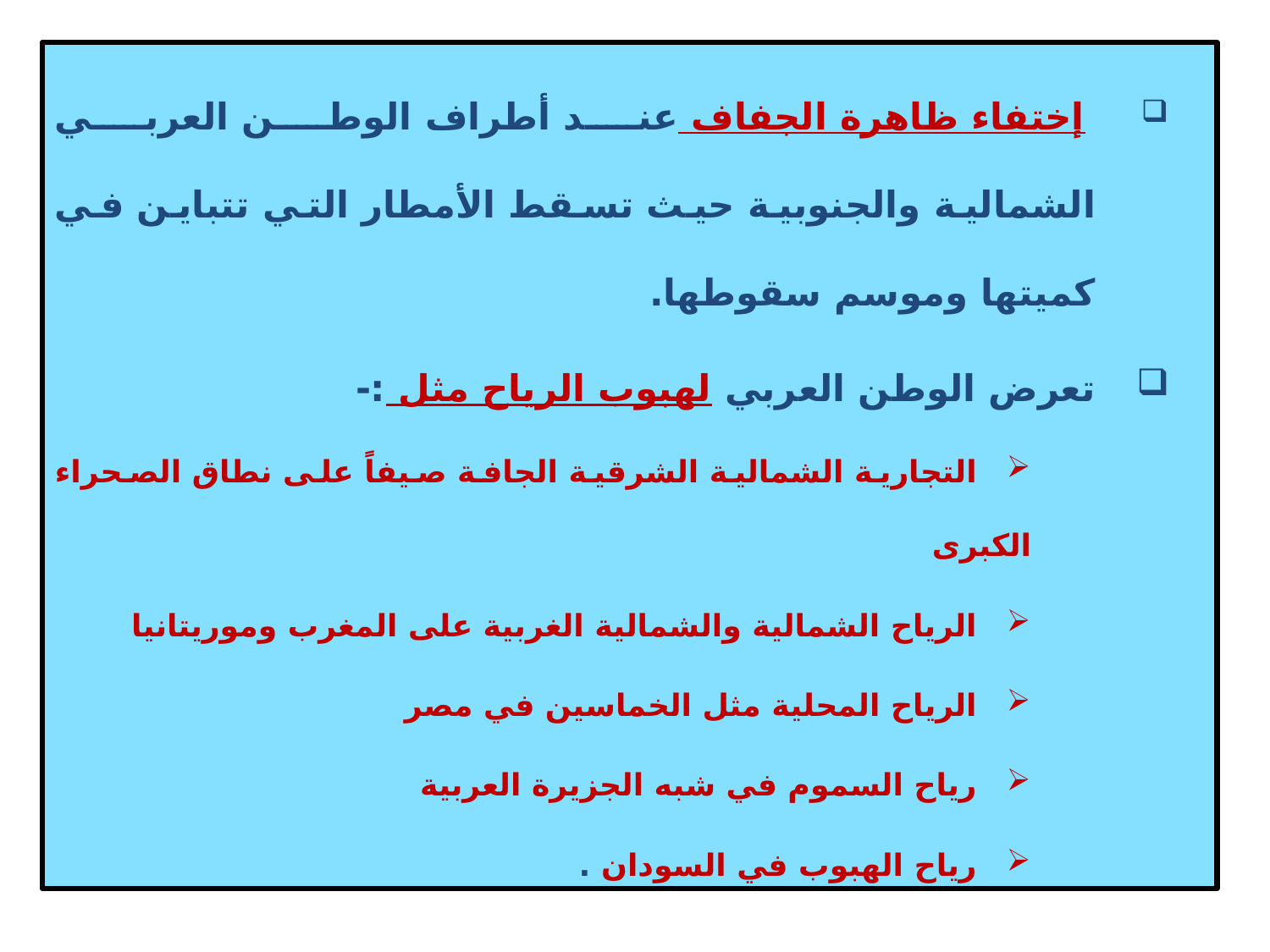

إختفاء ظاهرة الجفاف عند أطراف الوطن العربي الشمالية والجنوبية حيث تسقط الأمطار التي تتباين في كميتها وموسم سقوطها.
تعرض الوطن العربي لهبوب الرياح مثل :-
التجارية الشمالية الشرقية الجافة صيفاً على نطاق الصحراء الكبرى
الرياح الشمالية والشمالية الغربية على المغرب وموريتانيا
الرياح المحلية مثل الخماسين في مصر
رياح السموم في شبه الجزيرة العربية
رياح الهبوب في السودان .